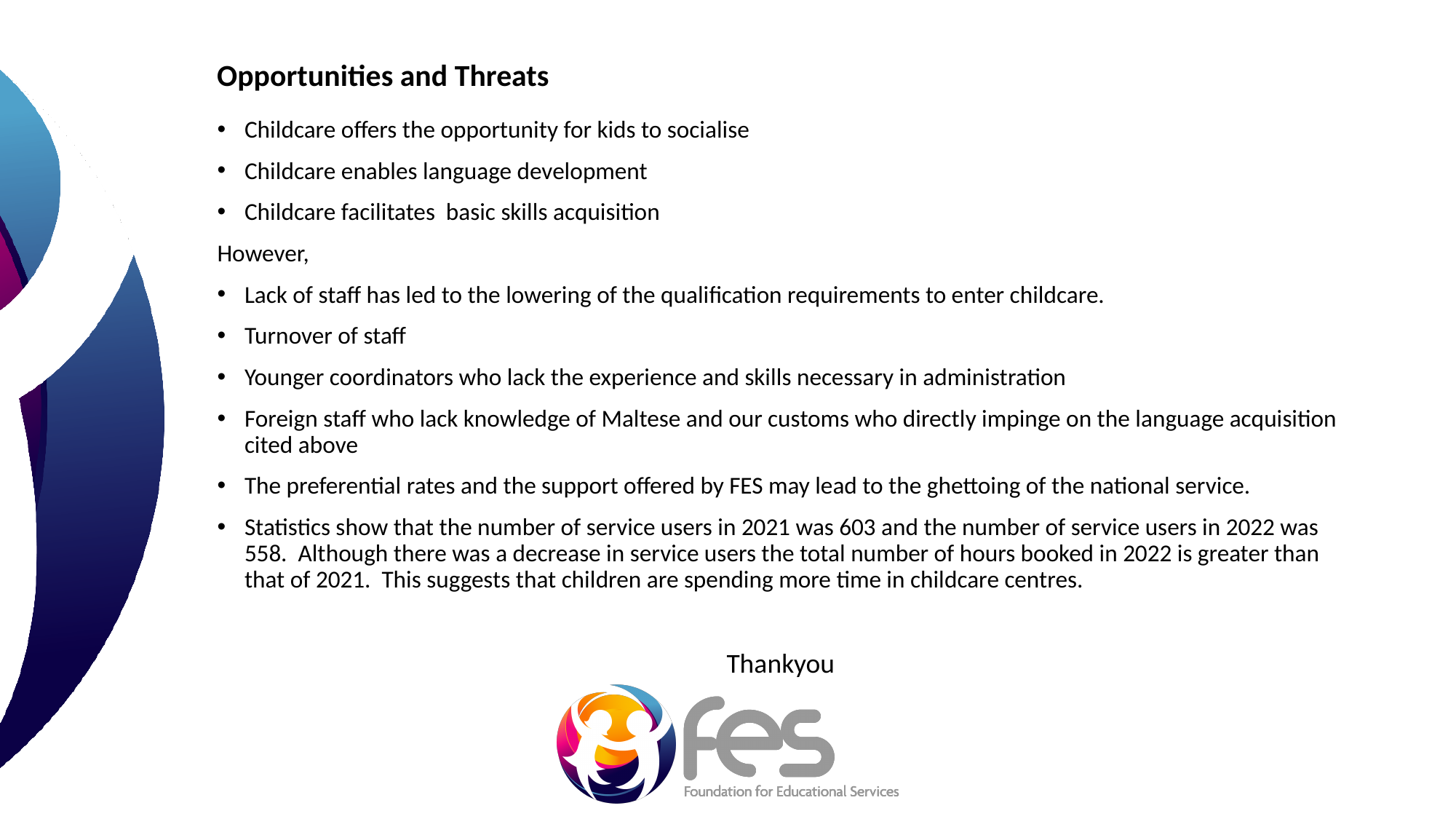

Opportunities and Threats
Childcare offers the opportunity for kids to socialise
Childcare enables language development
Childcare facilitates  basic skills acquisition
However,
Lack of staff has led to the lowering of the qualification requirements to enter childcare.
Turnover of staff
Younger coordinators who lack the experience and skills necessary in administration
Foreign staff who lack knowledge of Maltese and our customs who directly impinge on the language acquisition cited above
The preferential rates and the support offered by FES may lead to the ghettoing of the national service.
Statistics show that the number of service users in 2021 was 603 and the number of service users in 2022 was 558.  Although there was a decrease in service users the total number of hours booked in 2022 is greater than that of 2021.  This suggests that children are spending more time in childcare centres.

Thankyou